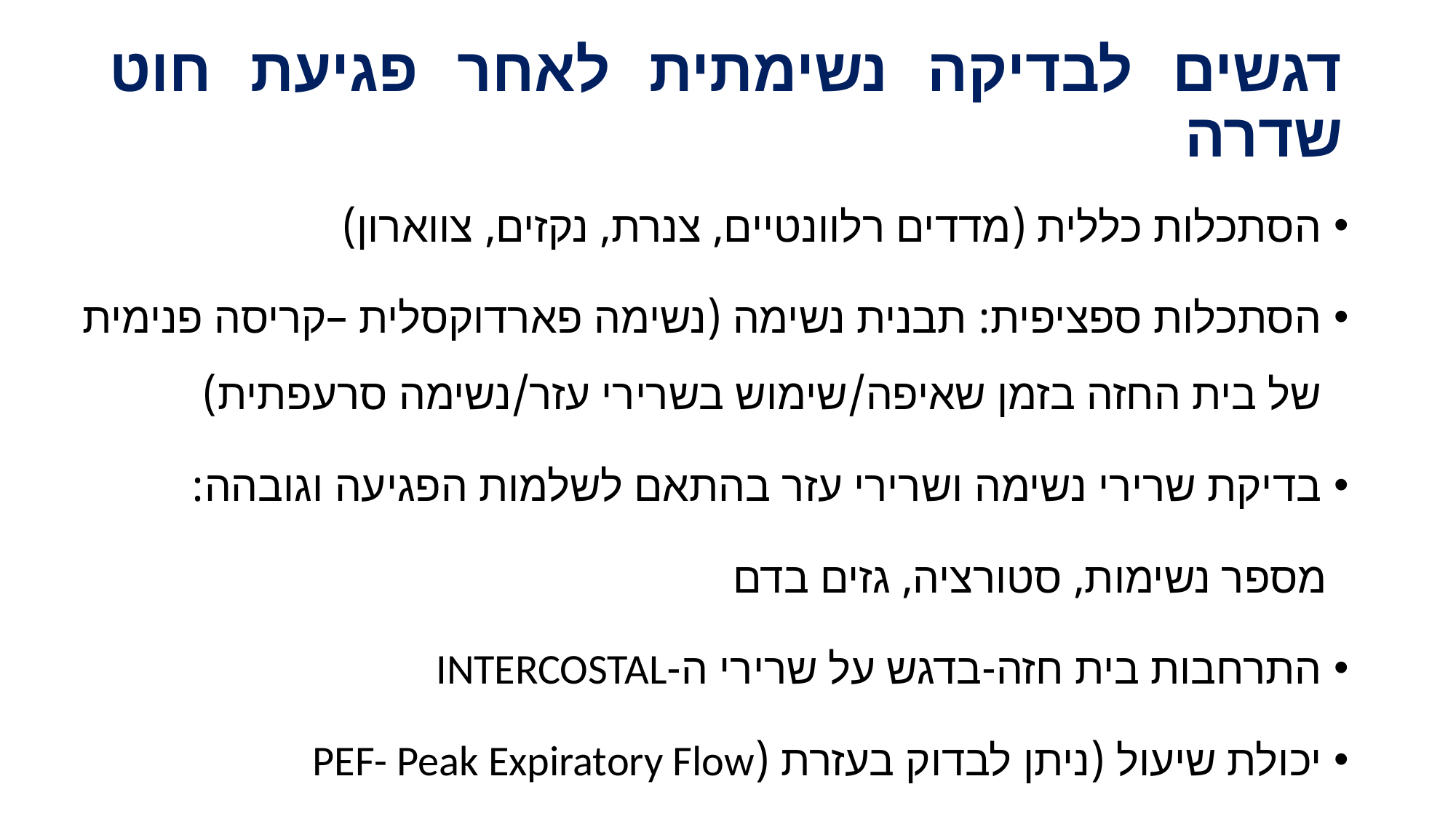

# דגשים לבדיקה נשימתית לאחר פגיעת חוט שדרה
הסתכלות כללית (מדדים רלוונטיים, צנרת, נקזים, צווארון)
הסתכלות ספציפית: תבנית נשימה (נשימה פארדוקסלית –קריסה פנימית של בית החזה בזמן שאיפה/שימוש בשרירי עזר/נשימה סרעפתית)
בדיקת שרירי נשימה ושרירי עזר בהתאם לשלמות הפגיעה וגובהה:
  מספר נשימות, סטורציה, גזים בדם
התרחבות בית חזה-בדגש על שרירי ה-INTERCOSTAL
יכולת שיעול (ניתן לבדוק בעזרת (PEF- Peak Expiratory Flow